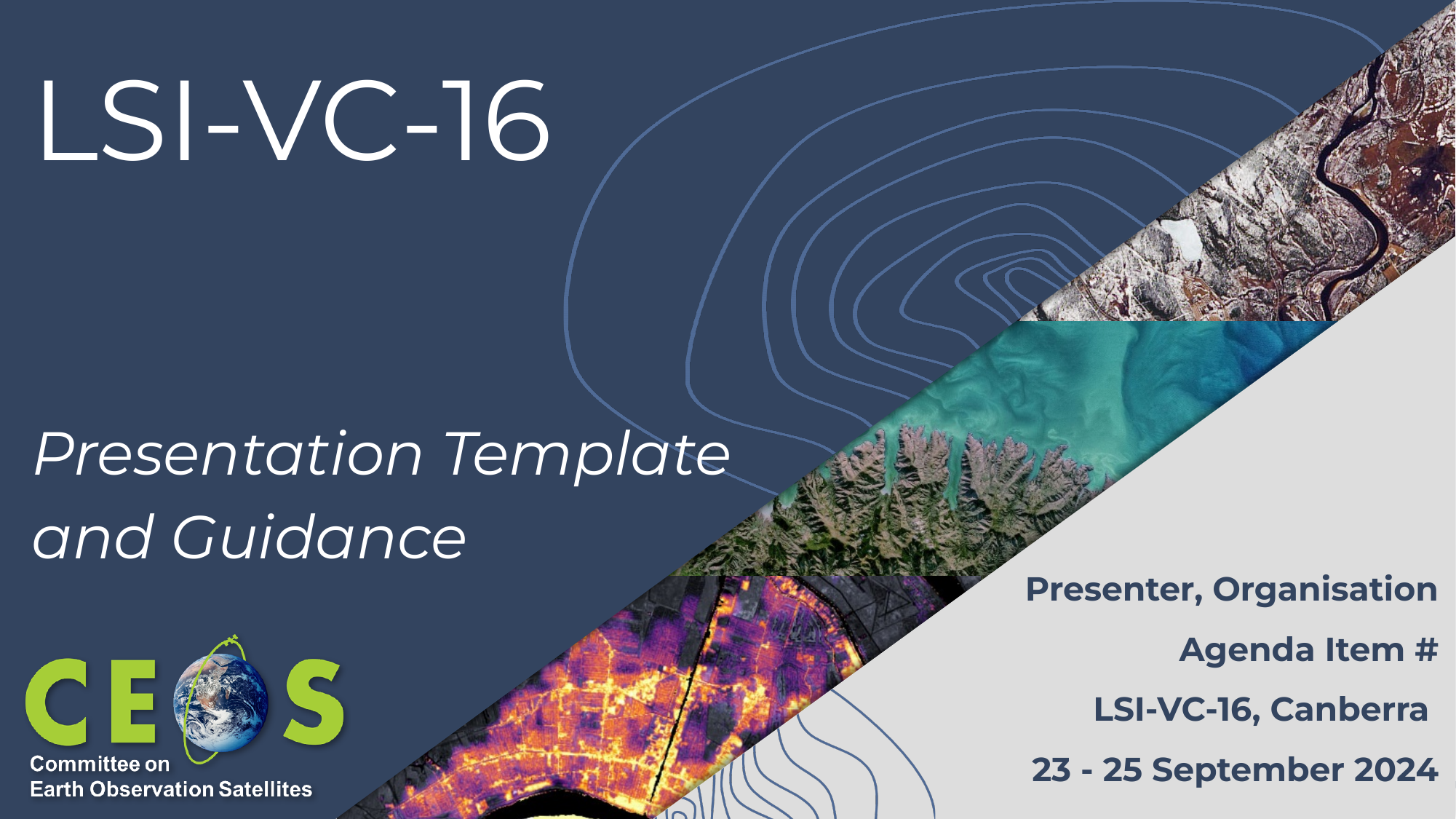

# LSI-VC-16

Presentation Template and Guidance

Presenter, Organisation
Agenda Item #
LSI-VC-16, Canberra
23 - 25 September 2024